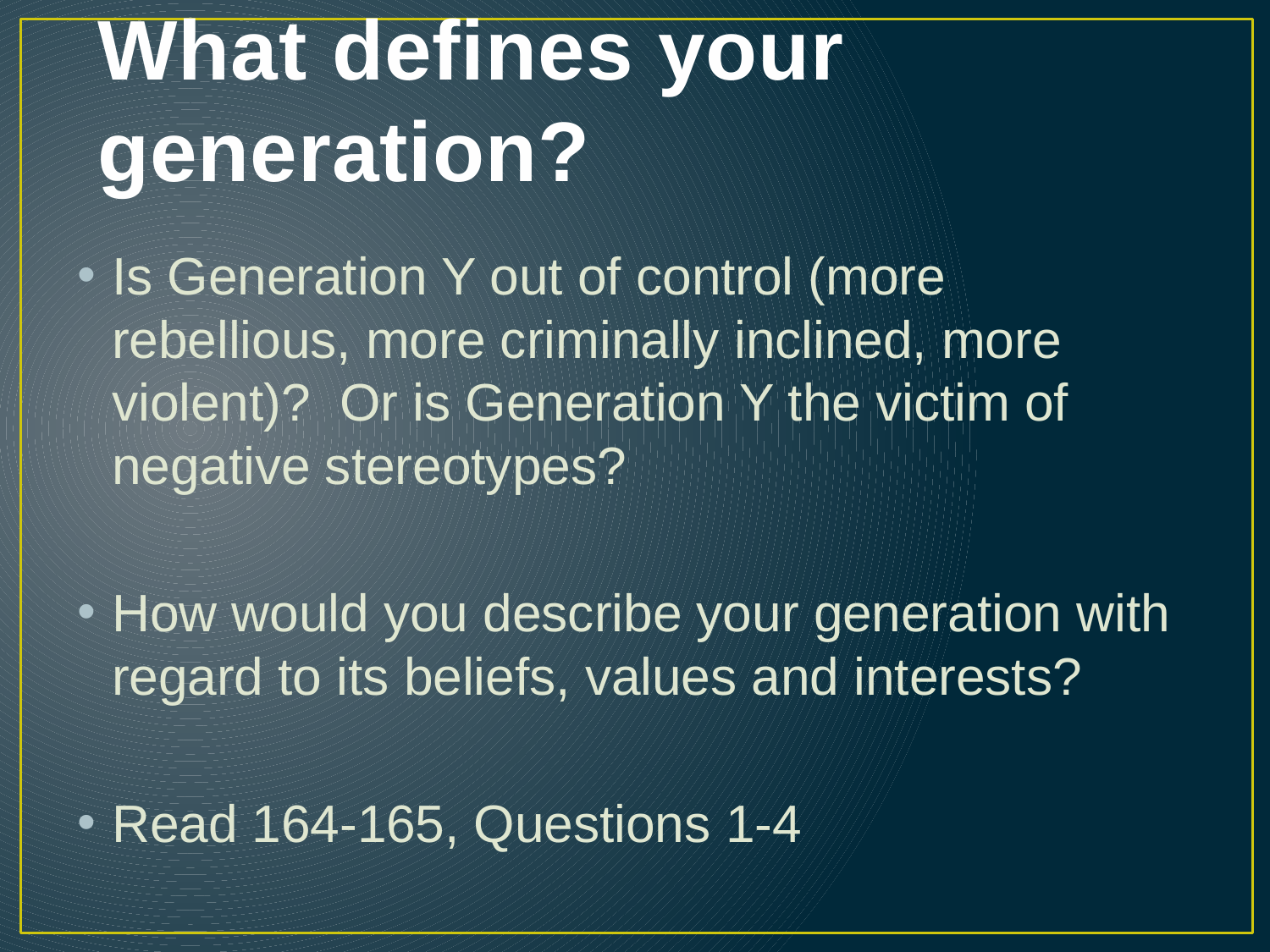

# What defines your generation?
Is Generation Y out of control (more rebellious, more criminally inclined, more violent)?  Or is Generation Y the victim of negative stereotypes?

How would you describe your generation with regard to its beliefs, values and interests?

Read 164-165, Questions 1-4